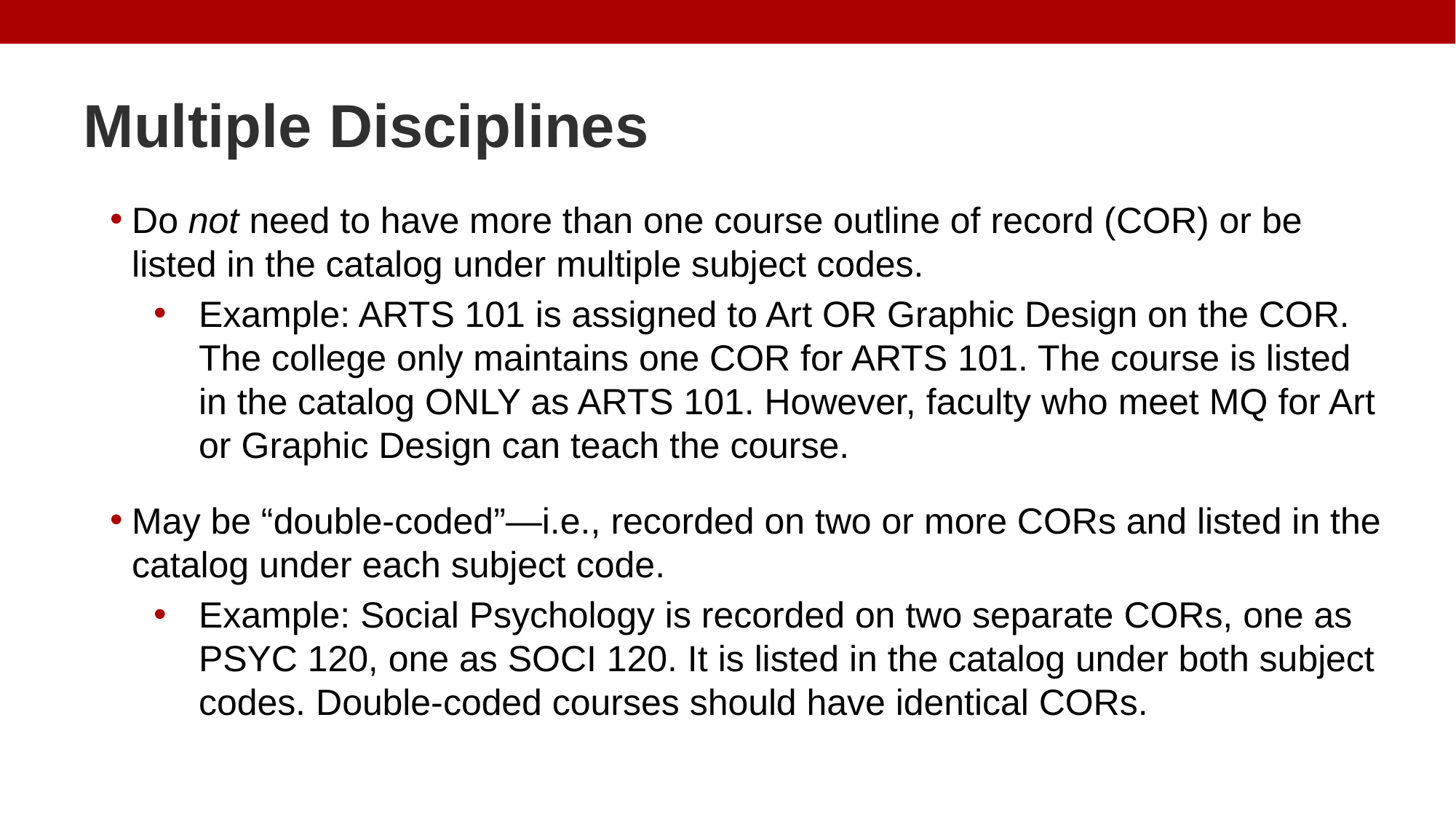

# Multiple Disciplines
Do not need to have more than one course outline of record (COR) or be listed in the catalog under multiple subject codes.
Example: ARTS 101 is assigned to Art OR Graphic Design on the COR. The college only maintains one COR for ARTS 101. The course is listed in the catalog ONLY as ARTS 101. However, faculty who meet MQ for Art or Graphic Design can teach the course.

May be “double-coded”—i.e., recorded on two or more CORs and listed in the catalog under each subject code.
Example: Social Psychology is recorded on two separate CORs, one as PSYC 120, one as SOCI 120. It is listed in the catalog under both subject codes. Double-coded courses should have identical CORs.